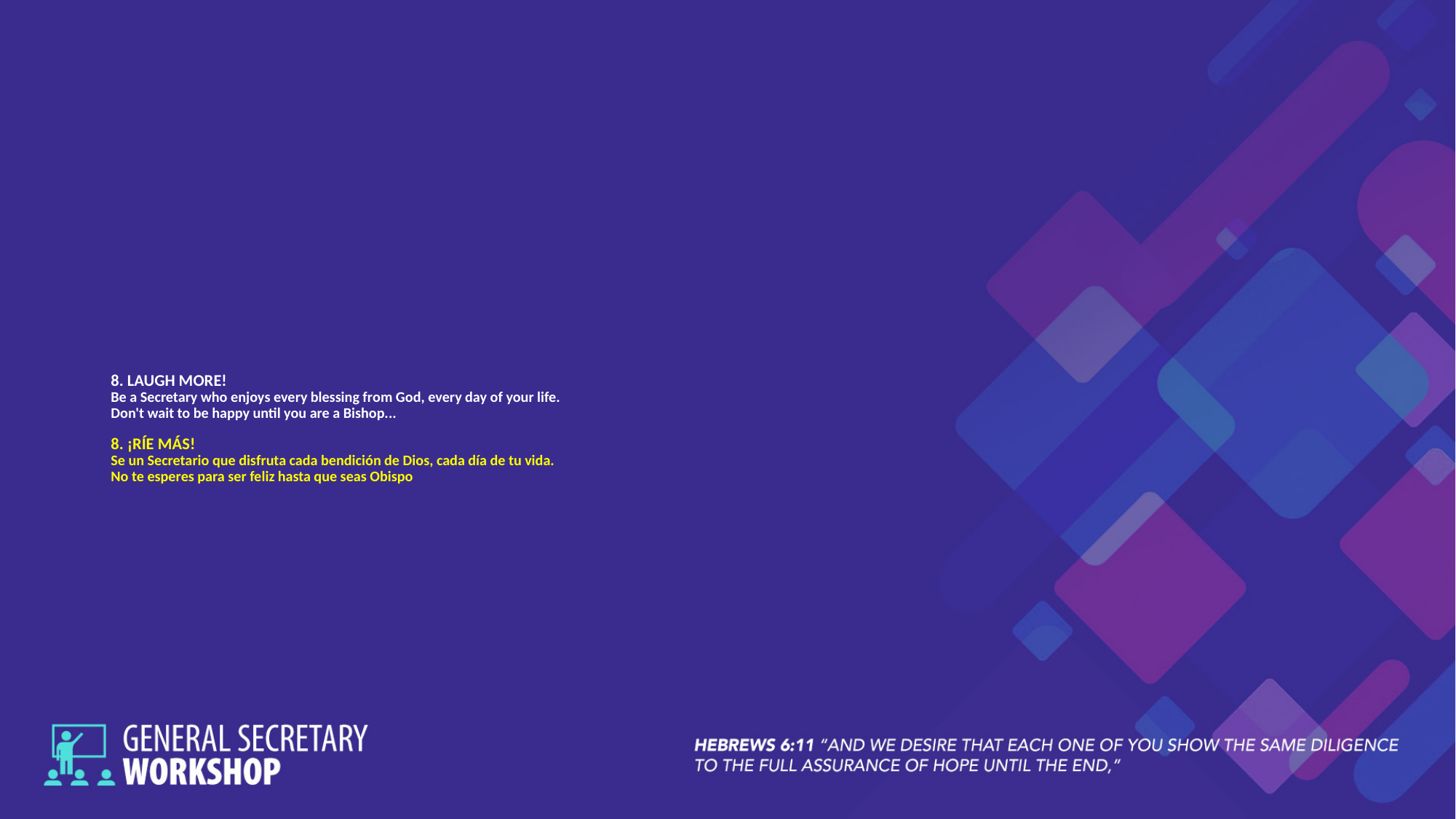

# 8. LAUGH MORE! Be a Secretary who enjoys every blessing from God, every day of your life. Don't wait to be happy until you are a Bishop... 8. ¡RÍE MÁS! Se un Secretario que disfruta cada bendición de Dios, cada día de tu vida. No te esperes para ser feliz hasta que seas Obispo